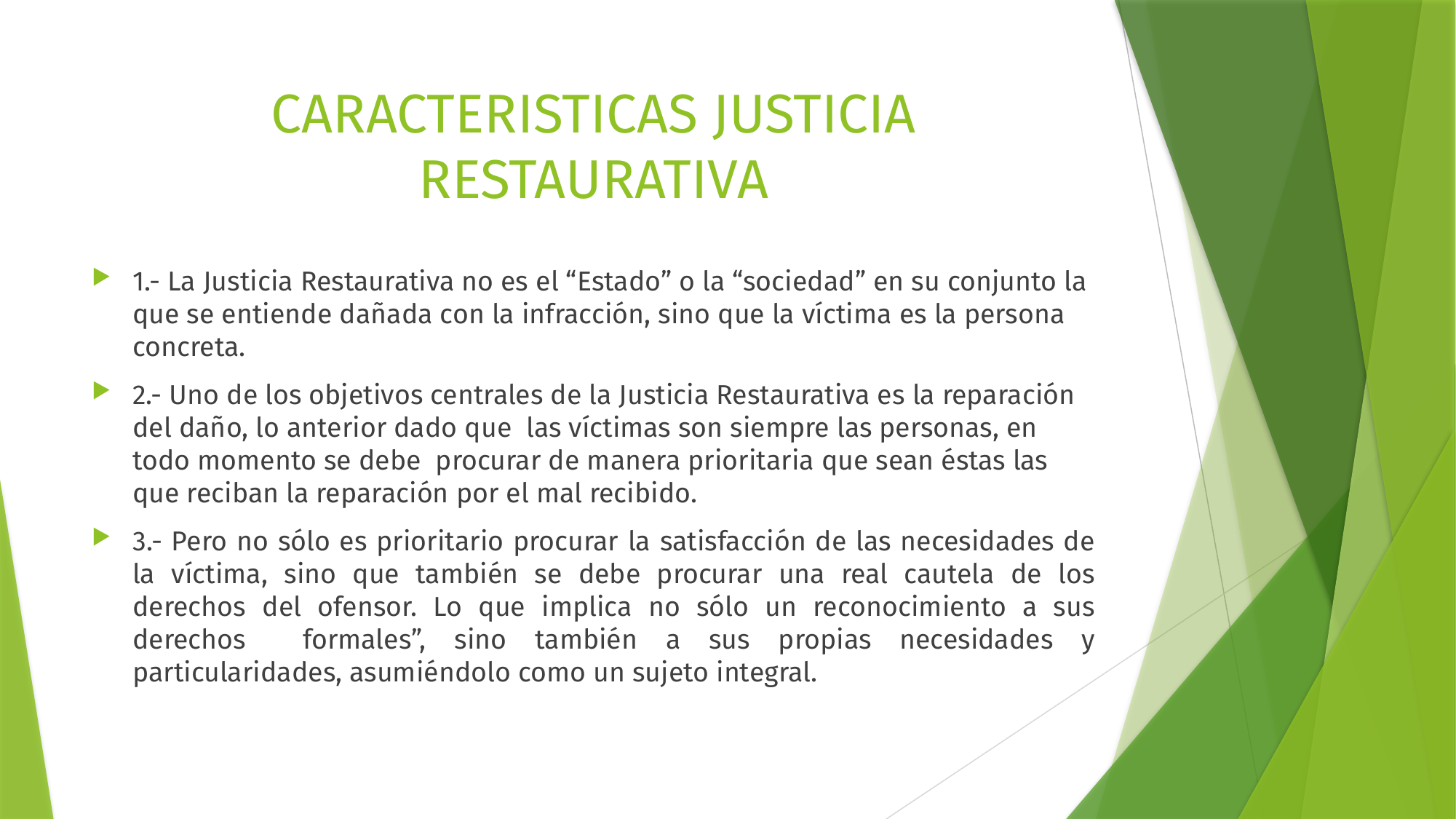

# CARACTERISTICAS JUSTICIA RESTAURATIVA
1.- La Justicia Restaurativa no es el “Estado” o la “sociedad” en su conjunto la que se entiende dañada con la infracción, sino que la víctima es la persona concreta.
2.- Uno de los objetivos centrales de la Justicia Restaurativa es la reparación del daño, lo anterior dado que  las víctimas son siempre las personas, en todo momento se debe  procurar de manera prioritaria que sean éstas las que reciban la reparación por el mal recibido.
3.- Pero no sólo es prioritario procurar la satisfacción de las necesidades de la víctima, sino que también se debe procurar una real cautela de los derechos del ofensor. Lo que implica no sólo un reconocimiento a sus derechos  formales”, sino también a sus propias necesidades y particularidades, asumiéndolo como un sujeto integral.